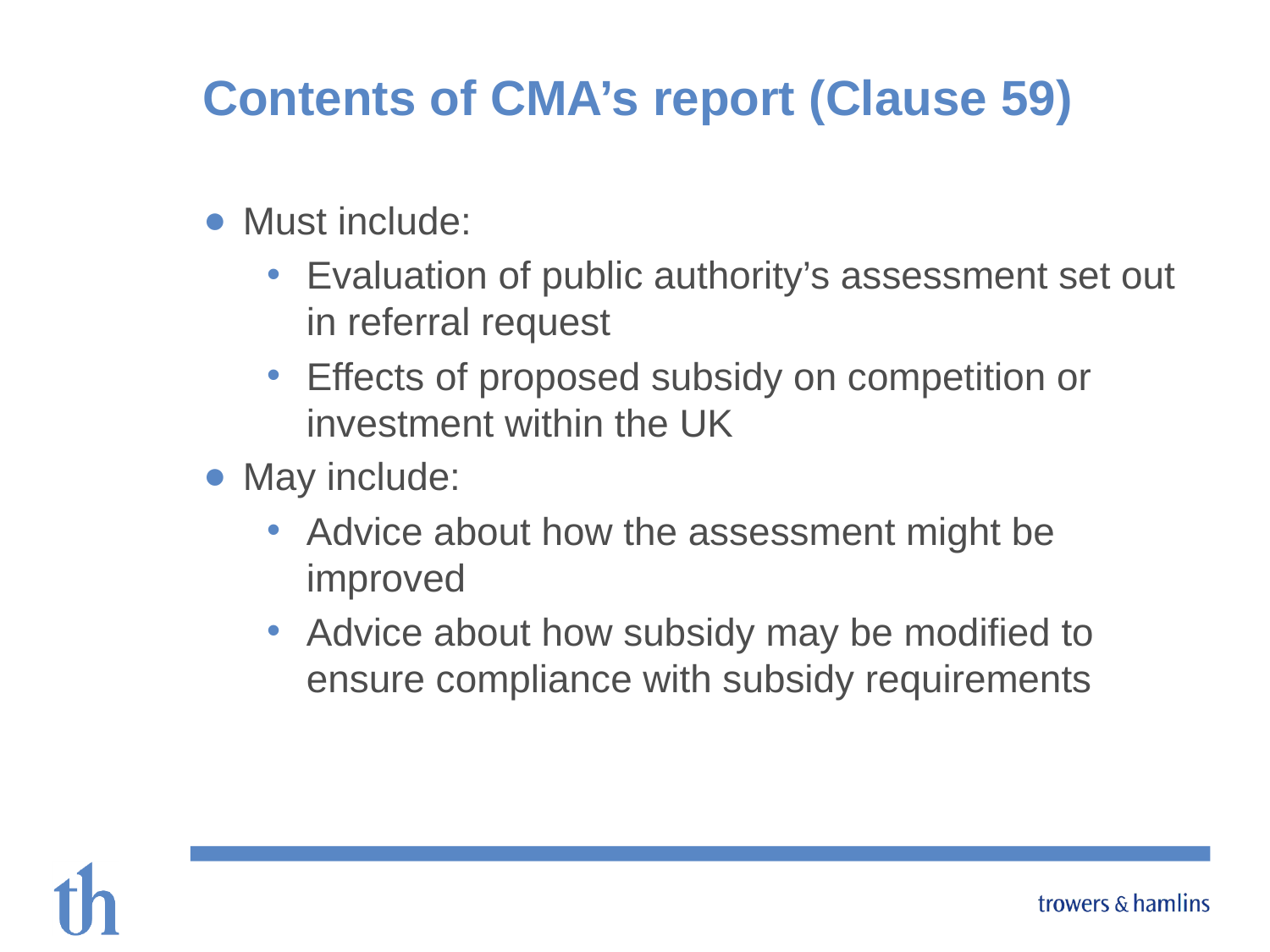

# Contents of CMA’s report (Clause 59)
Must include:
Evaluation of public authority’s assessment set out in referral request
Effects of proposed subsidy on competition or investment within the UK
May include:
Advice about how the assessment might be improved
Advice about how subsidy may be modified to ensure compliance with subsidy requirements